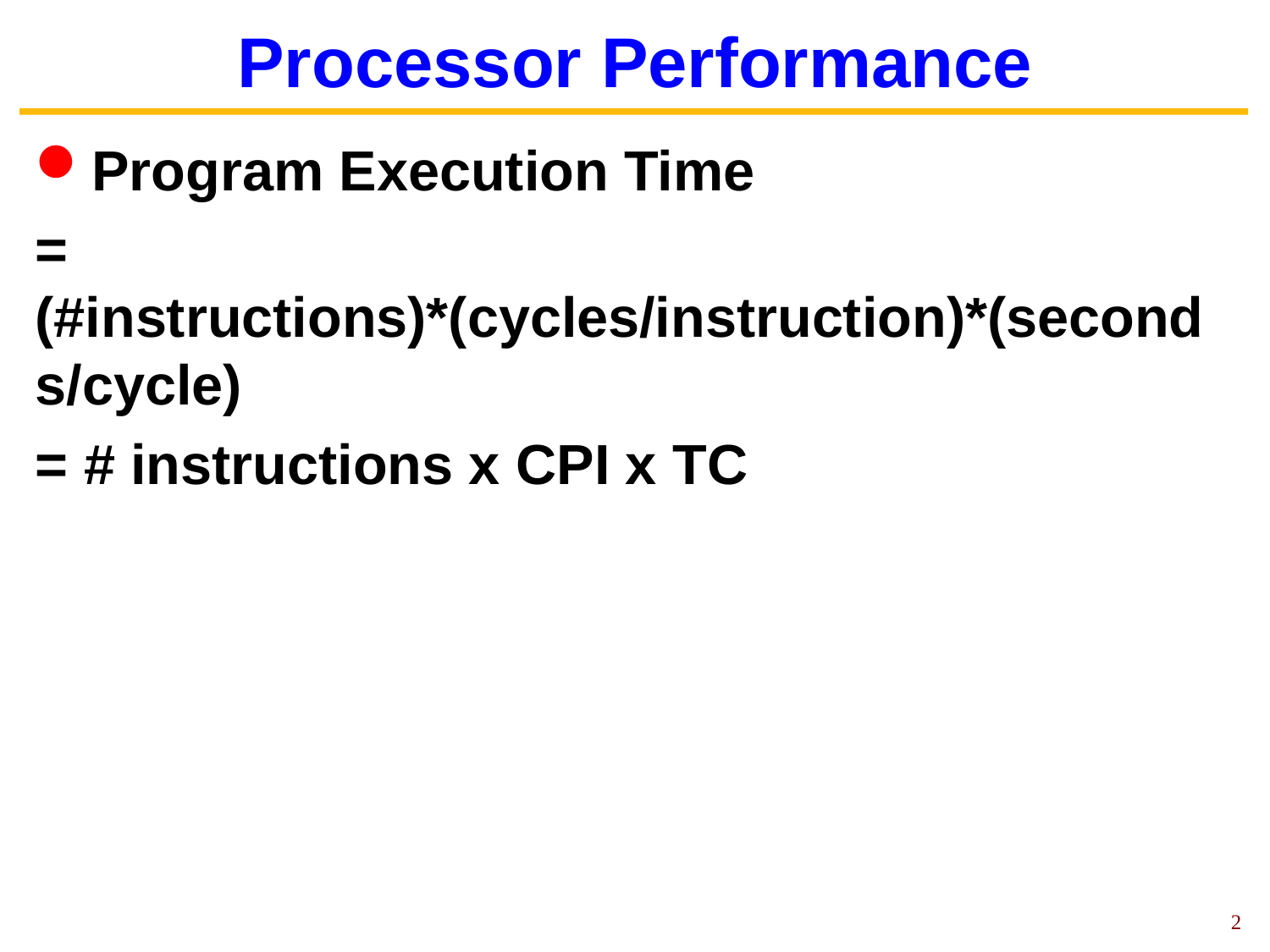

# Processor Performance
Program Execution Time
= (#instructions)*(cycles/instruction)*(seconds/cycle)
= # instructions x CPI x TC
2